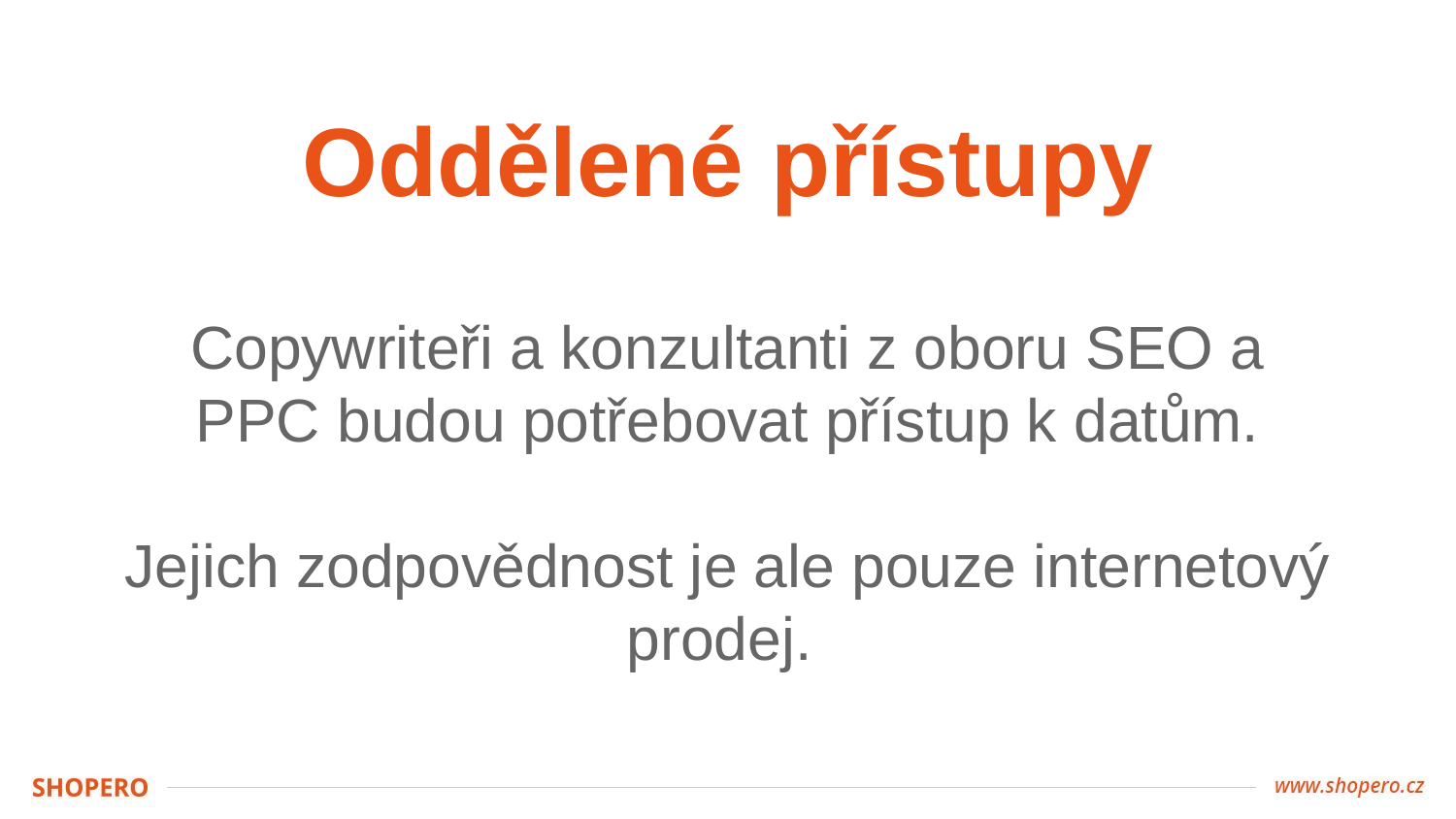

# Oddělené přístupy
Copywriteři a konzultanti z oboru SEO a PPC budou potřebovat přístup k datům.

Jejich zodpovědnost je ale pouze internetový prodej.